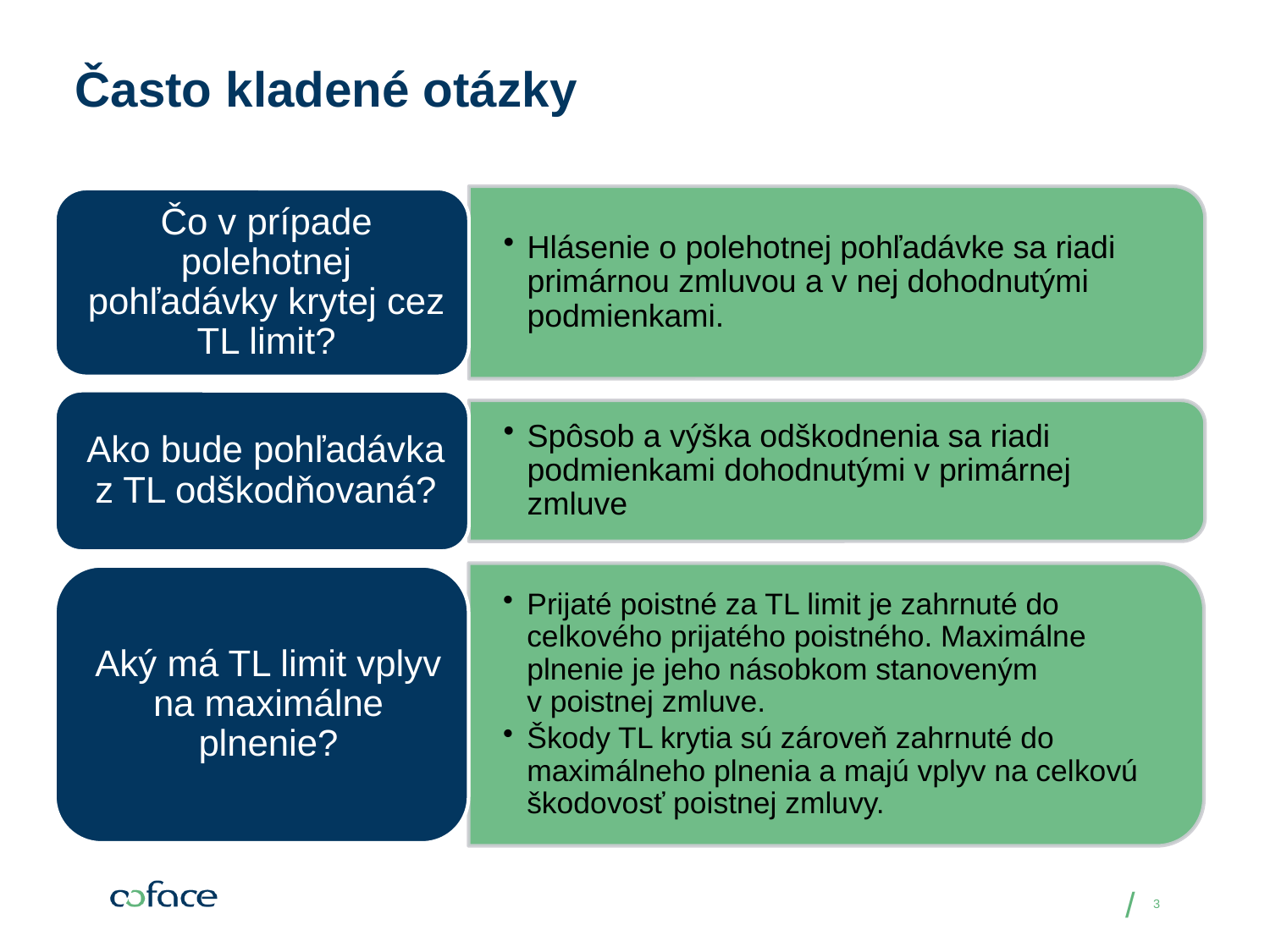

# Často kladené otázky
Hlásenie o polehotnej pohľadávke sa riadi primárnou zmluvou a v nej dohodnutými podmienkami.
Čo v prípade polehotnej pohľadávky krytej cez TL limit?
Spôsob a výška odškodnenia sa riadi podmienkami dohodnutými v primárnej zmluve
Ako bude pohľadávka z TL odškodňovaná?
Prijaté poistné za TL limit je zahrnuté do celkového prijatého poistného. Maximálne plnenie je jeho násobkom stanoveným
v poistnej zmluve.
Škody TL krytia sú zároveň zahrnuté do maximálneho plnenia a majú vplyv na celkovú škodovosť poistnej zmluvy.
Aký má TL limit vplyv na maximálne plnenie?
3